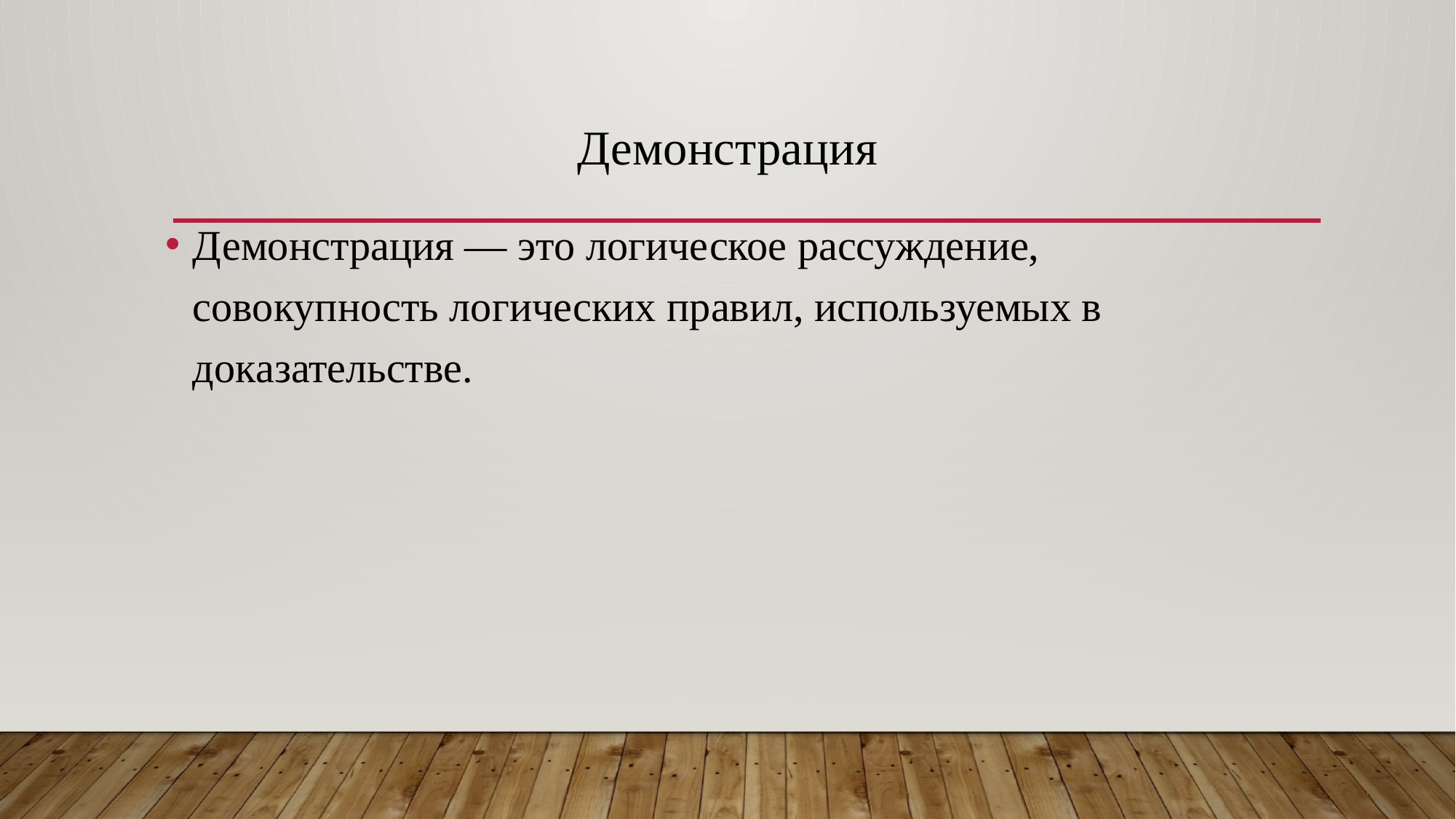

# Демонстрация
Демонстрация — это логическое рассуждение, совокупность логических правил, используемых в доказательстве.